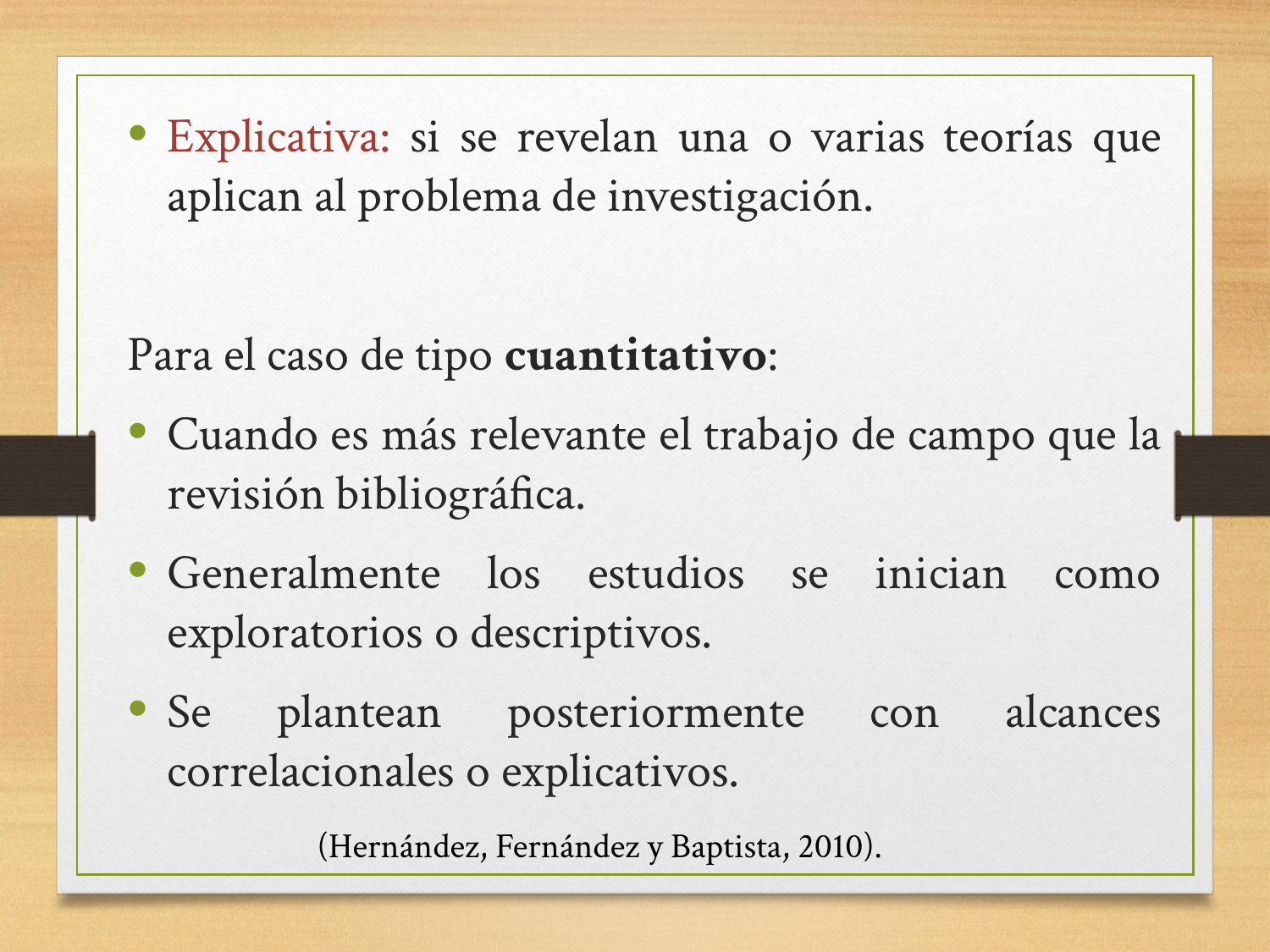

Explicativa: si se revelan una o varias teorías que aplican al problema de investigación.

Para el caso de tipo cuantitativo:
Cuando es más relevante el trabajo de campo que la revisión bibliográfica.
Generalmente los estudios se inician como exploratorios o descriptivos.
Se plantean posteriormente con alcances correlacionales o explicativos.

(Hernández, Fernández y Baptista, 2010).